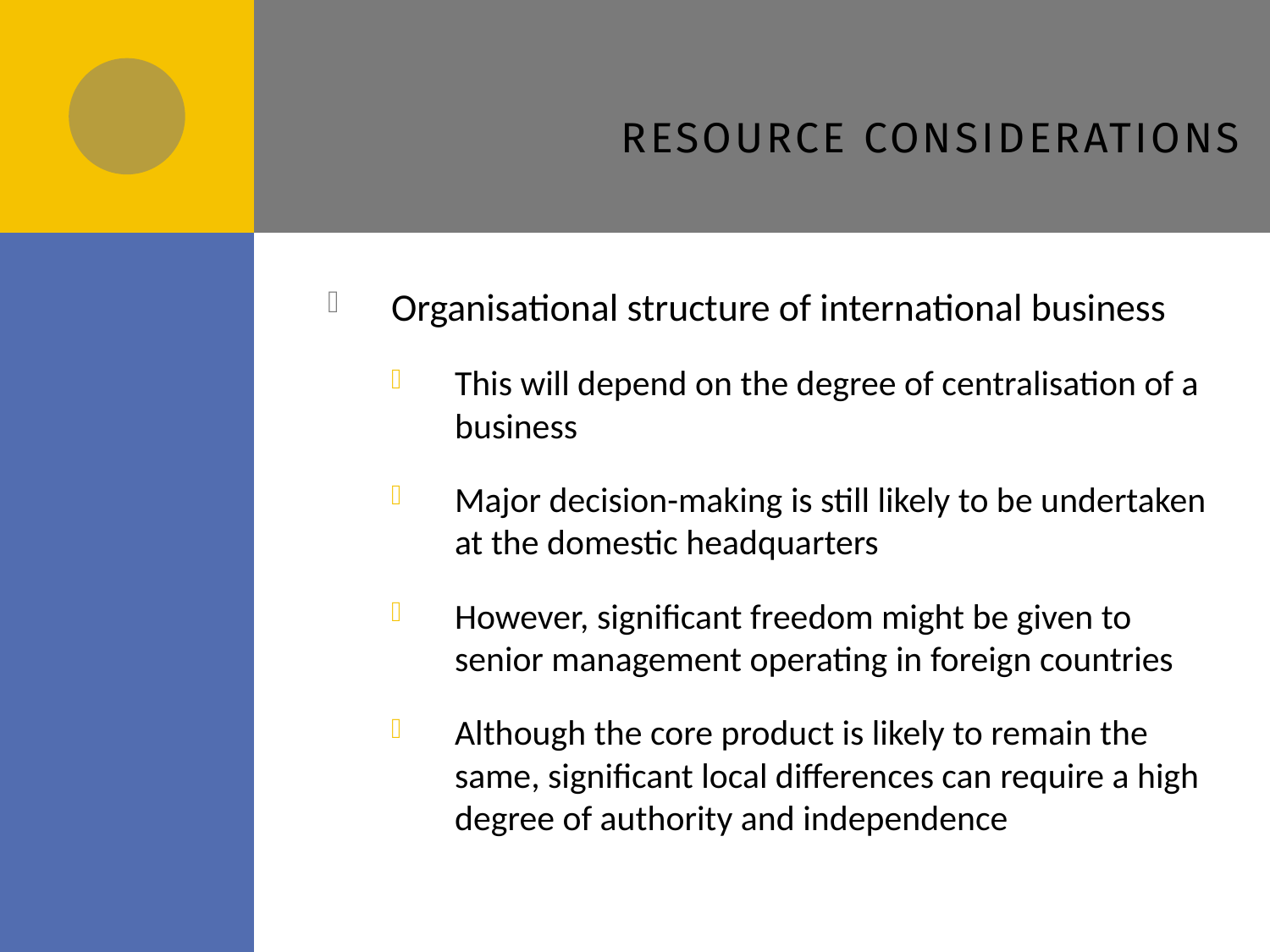

# Resource considerations
Organisational structure of international business
This will depend on the degree of centralisation of a business
Major decision-making is still likely to be undertaken at the domestic headquarters
However, significant freedom might be given to senior management operating in foreign countries
Although the core product is likely to remain the same, significant local differences can require a high degree of authority and independence